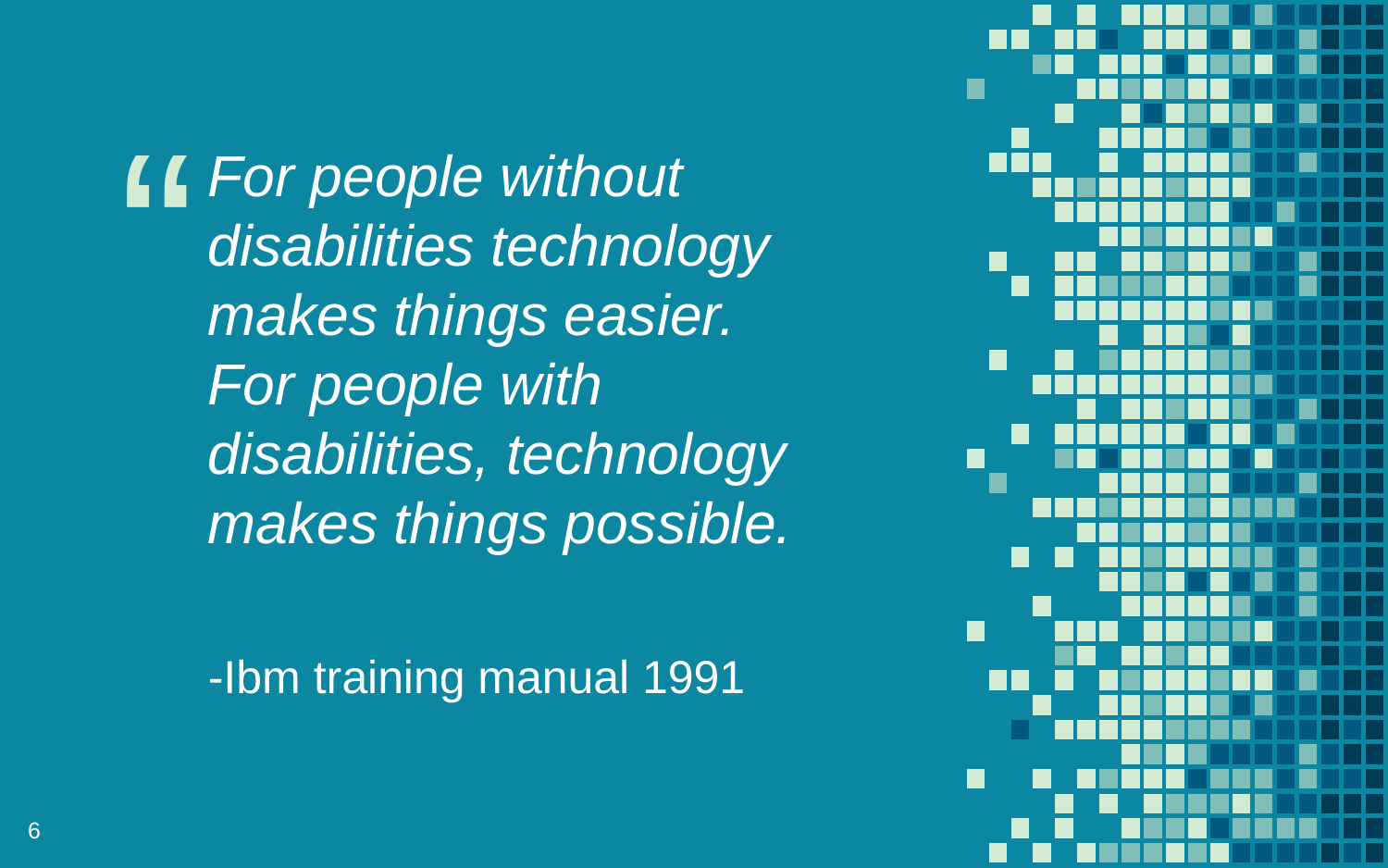

For people without disabilities technology makes things easier. For people with disabilities, technology makes things possible.

-Ibm training manual 1991
6